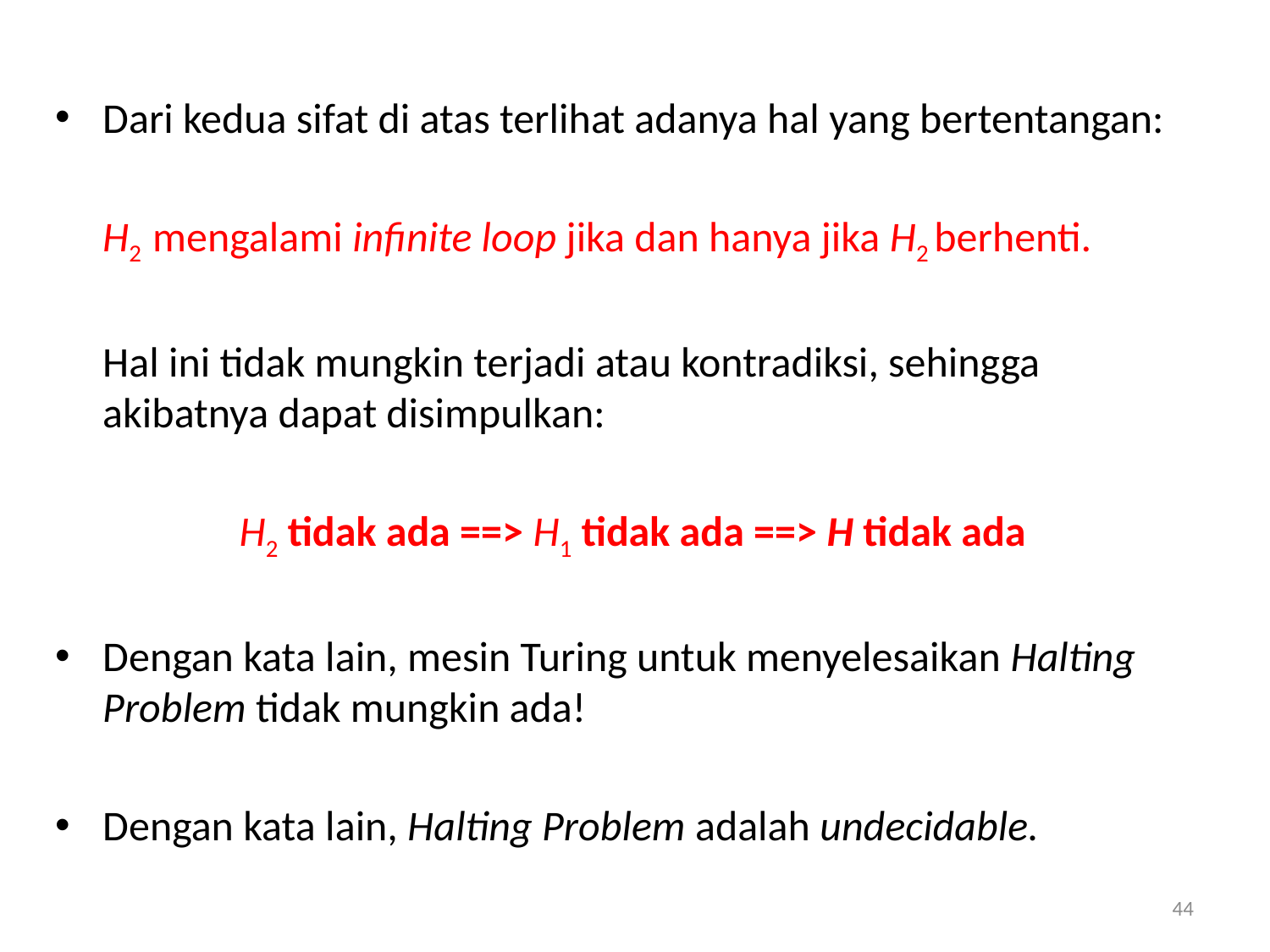

Dari kedua sifat di atas terlihat adanya hal yang bertentangan:

	H2  mengalami infinite loop jika dan hanya jika H2 berhenti.

	Hal ini tidak mungkin terjadi atau kontradiksi, sehingga akibatnya dapat disimpulkan:

		 H2 tidak ada ==> H1 tidak ada ==> H tidak ada

Dengan kata lain, mesin Turing untuk menyelesaikan Halting Problem tidak mungkin ada!

Dengan kata lain, Halting Problem adalah undecidable.
44